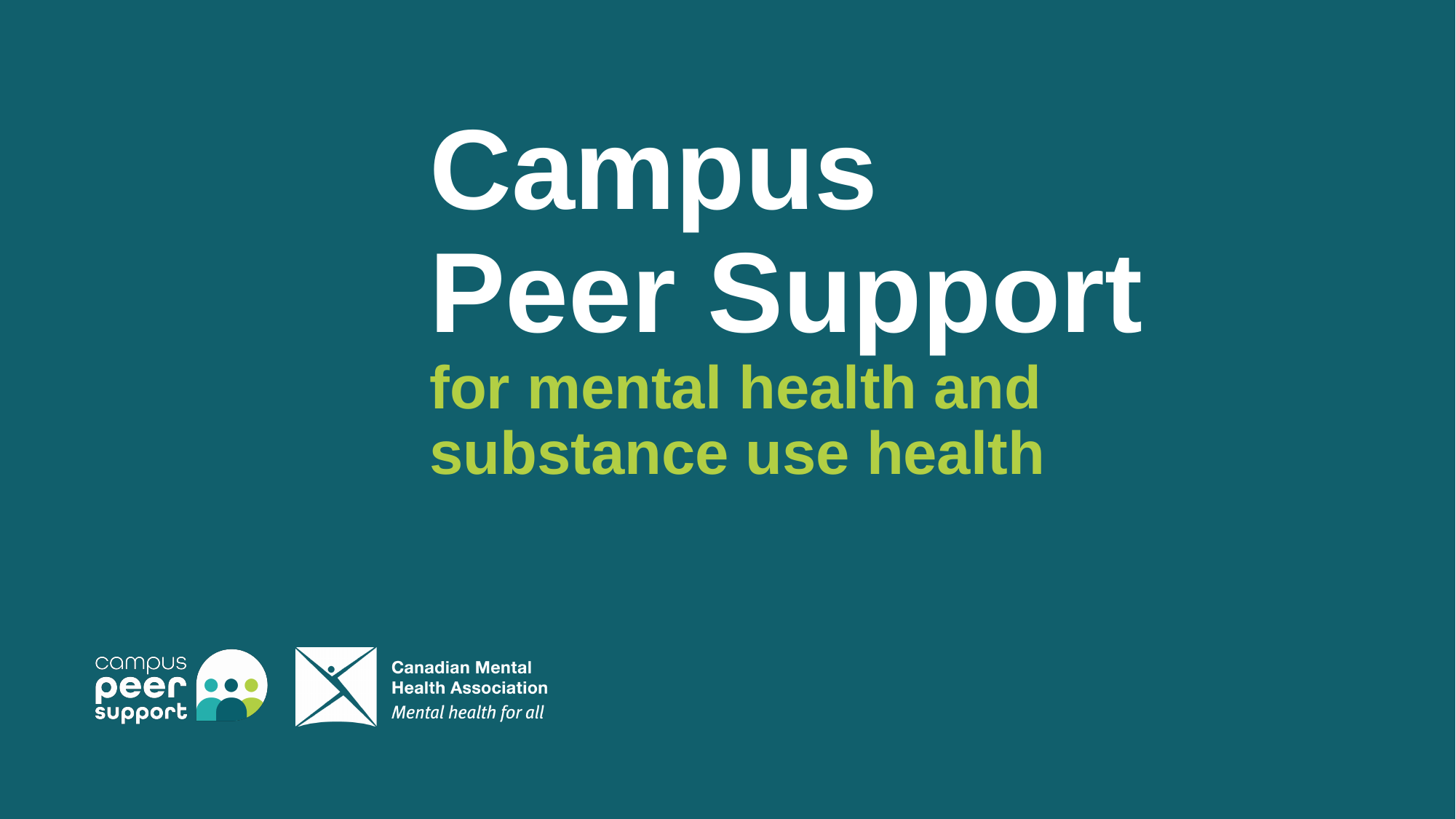

# Campus Peer Support for mental health and substance use health